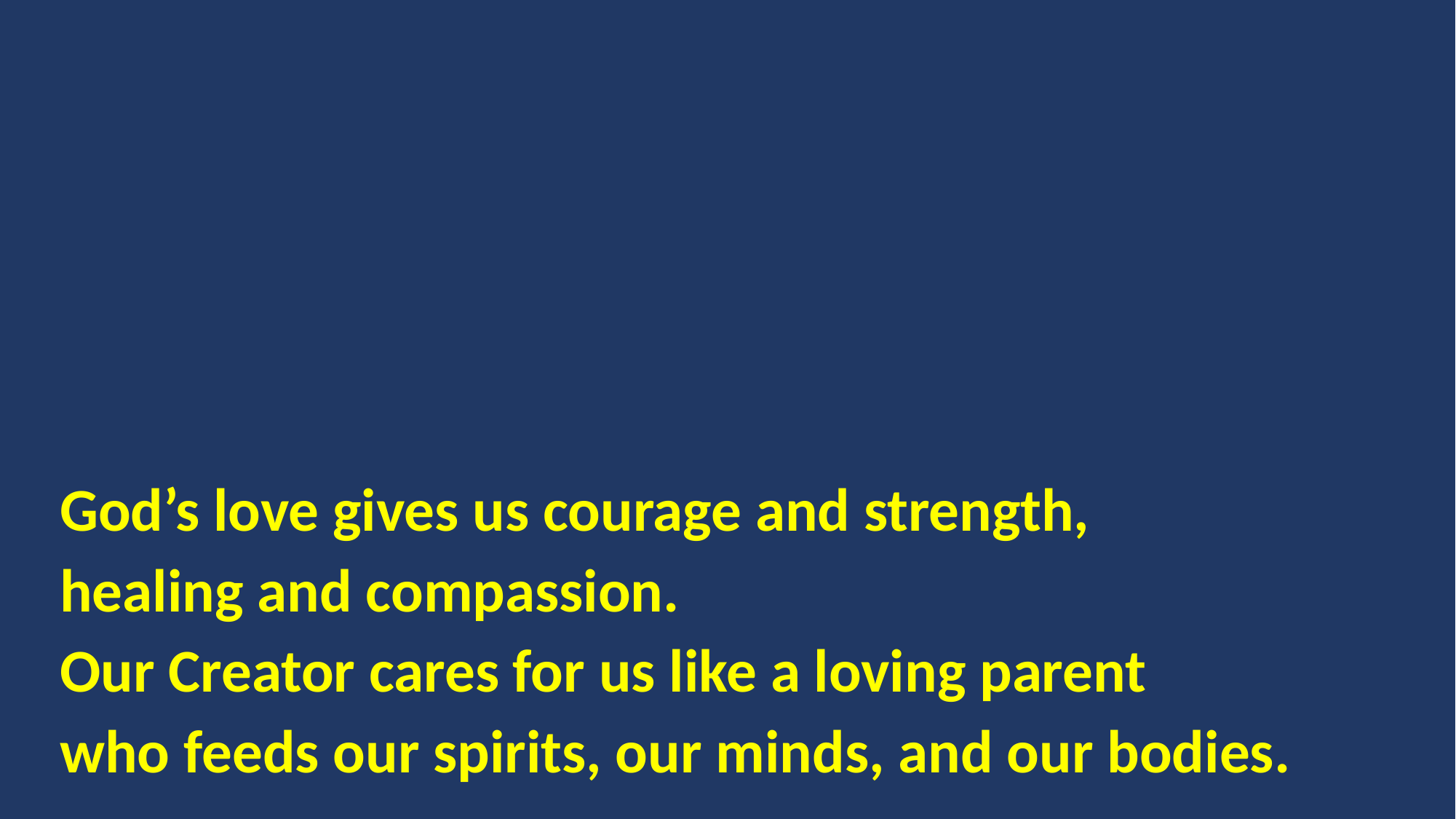

God’s love gives us courage and strength,
healing and compassion.
Our Creator cares for us like a loving parent
who feeds our spirits, our minds, and our bodies.